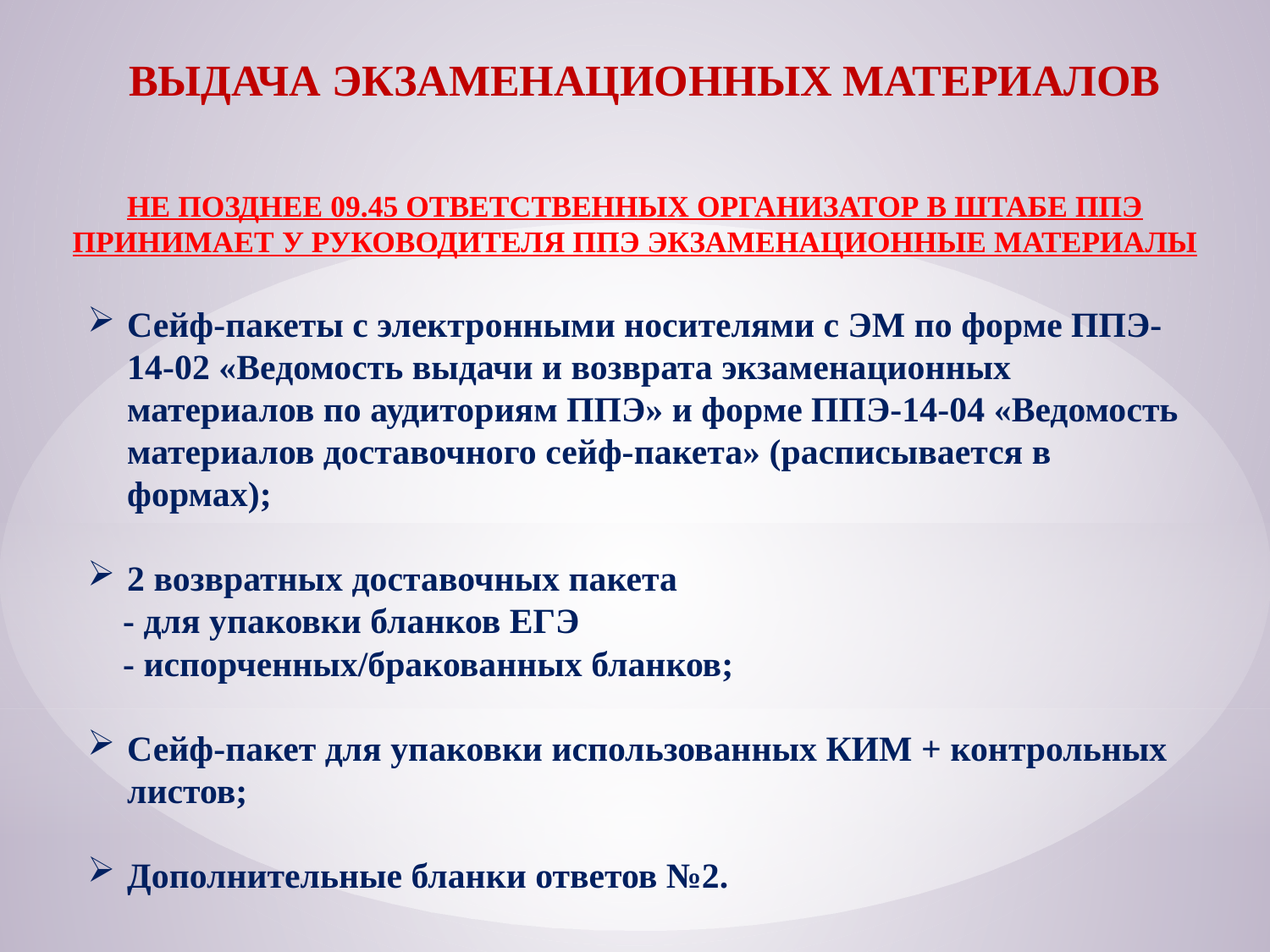

ВЫДАЧА ЭКЗАМЕНАЦИОННЫХ МАТЕРИАЛОВ
НЕ ПОЗДНЕЕ 09.45 ОТВЕТСТВЕННЫХ ОРГАНИЗАТОР В ШТАБЕ ППЭ ПРИНИМАЕТ У РУКОВОДИТЕЛЯ ППЭ ЭКЗАМЕНАЦИОННЫЕ МАТЕРИАЛЫ
Сейф-пакеты с электронными носителями с ЭМ по форме ППЭ-14-02 «Ведомость выдачи и возврата экзаменационных материалов по аудиториям ППЭ» и форме ППЭ-14-04 «Ведомость материалов доставочного сейф-пакета» (расписывается в формах);

2 возвратных доставочных пакета
    - для упаковки бланков ЕГЭ
    - испорченных/бракованных бланков;

Сейф-пакет для упаковки использованных КИМ + контрольных листов;

Дополнительные бланки ответов №2.